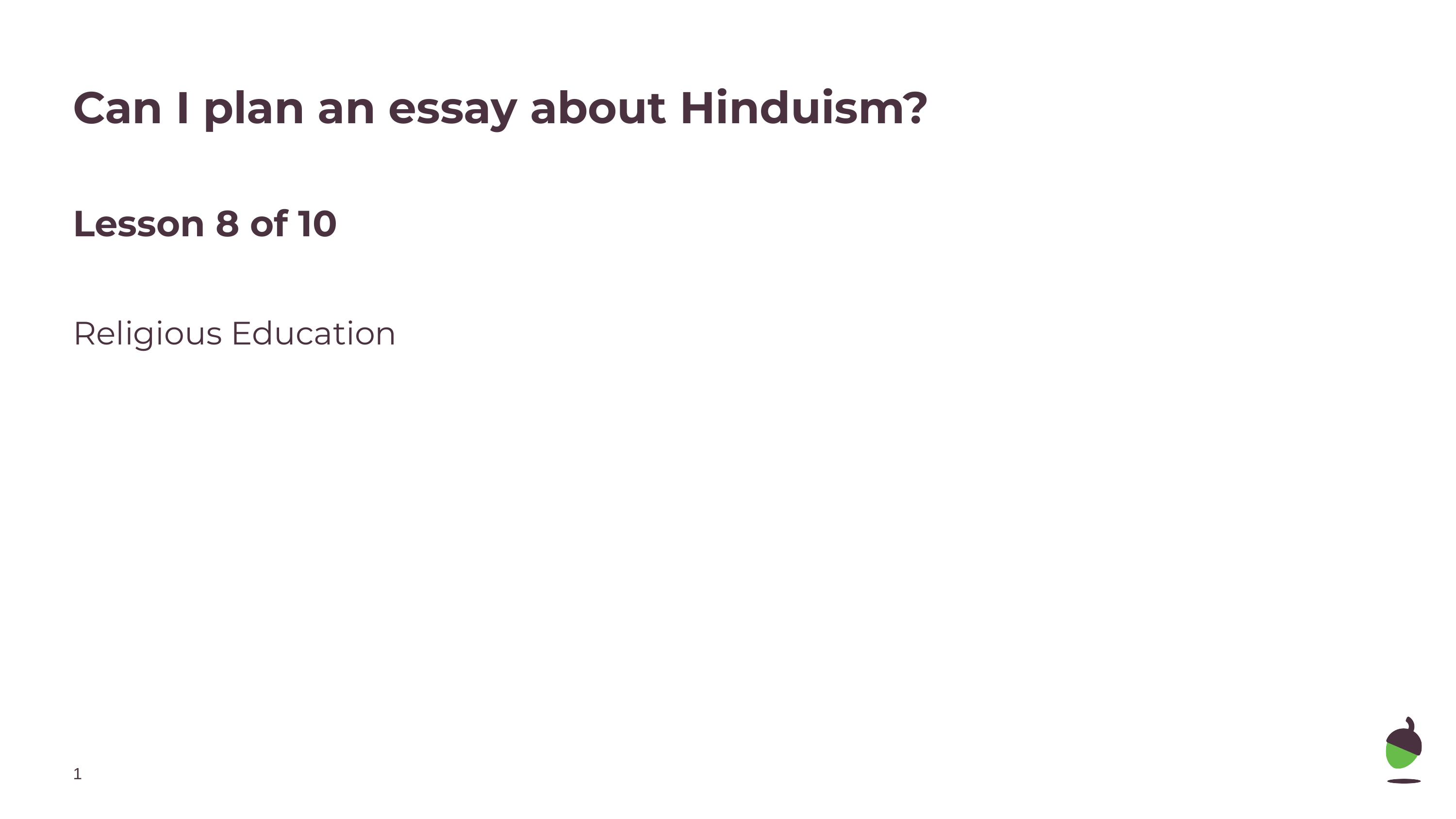

# Can I plan an essay about Hinduism?

Lesson 8 of 10

Religious Education
1